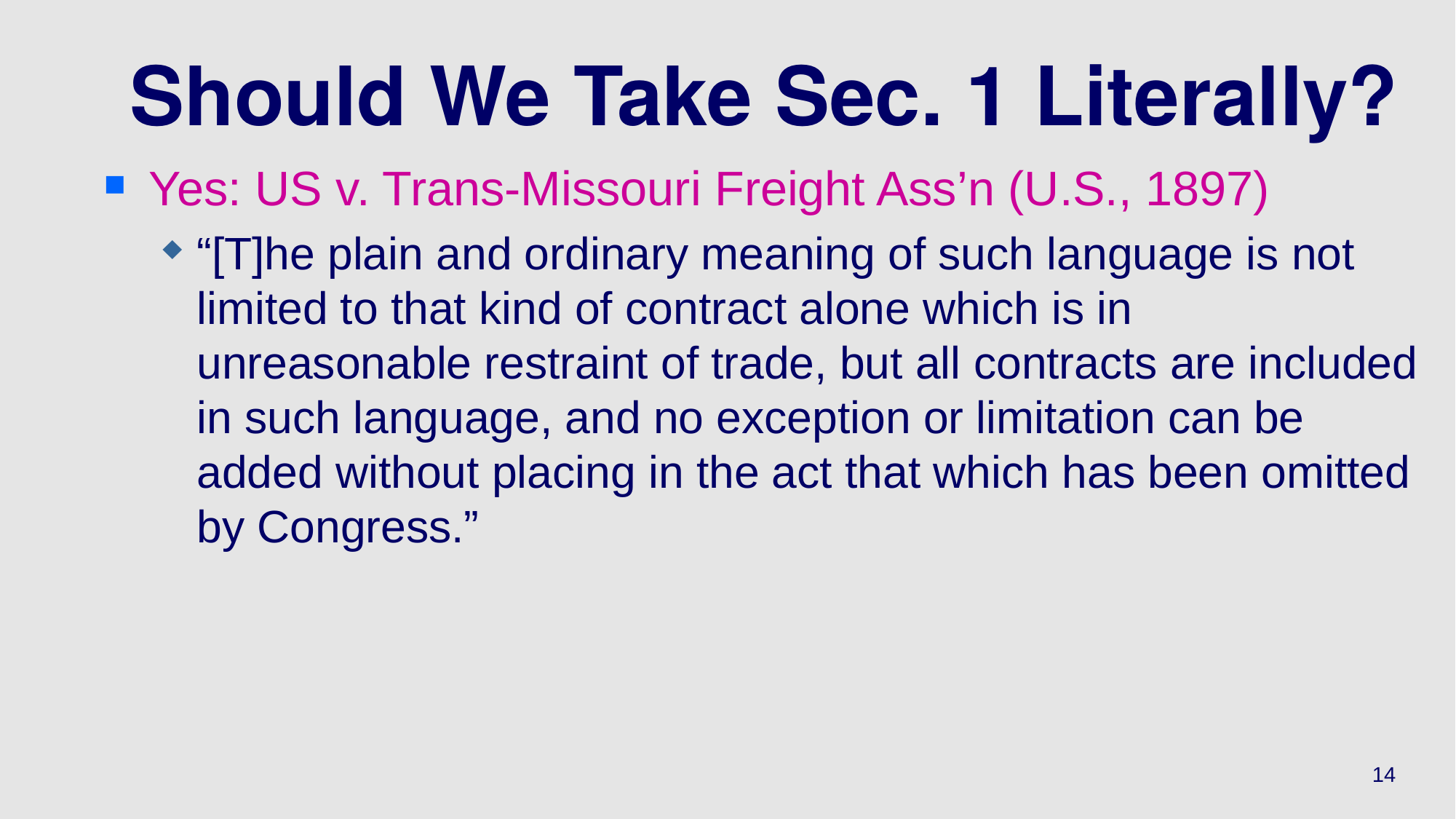

# Should We Take Sec. 1 Literally?
Yes: US v. Trans-Missouri Freight Ass’n (U.S., 1897)
“[T]he plain and ordinary meaning of such language is not limited to that kind of contract alone which is in unreasonable restraint of trade, but all contracts are included in such language, and no exception or limitation can be added without placing in the act that which has been omitted by Congress.”
14